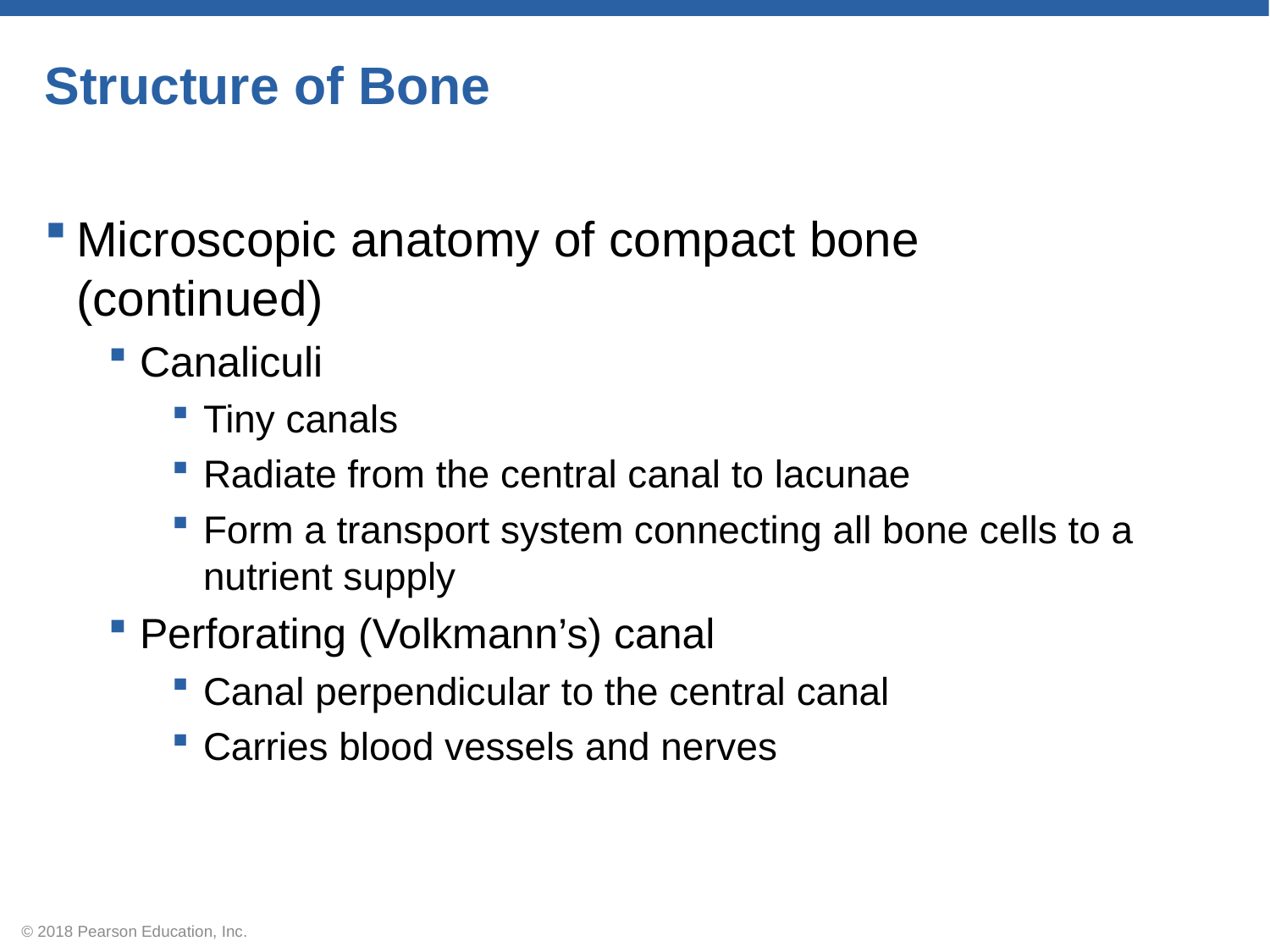

# Structure of Bone
Microscopic anatomy of compact bone (continued)
Canaliculi
Tiny canals
Radiate from the central canal to lacunae
Form a transport system connecting all bone cells to a nutrient supply
Perforating (Volkmann’s) canal
Canal perpendicular to the central canal
Carries blood vessels and nerves
© 2018 Pearson Education, Inc.